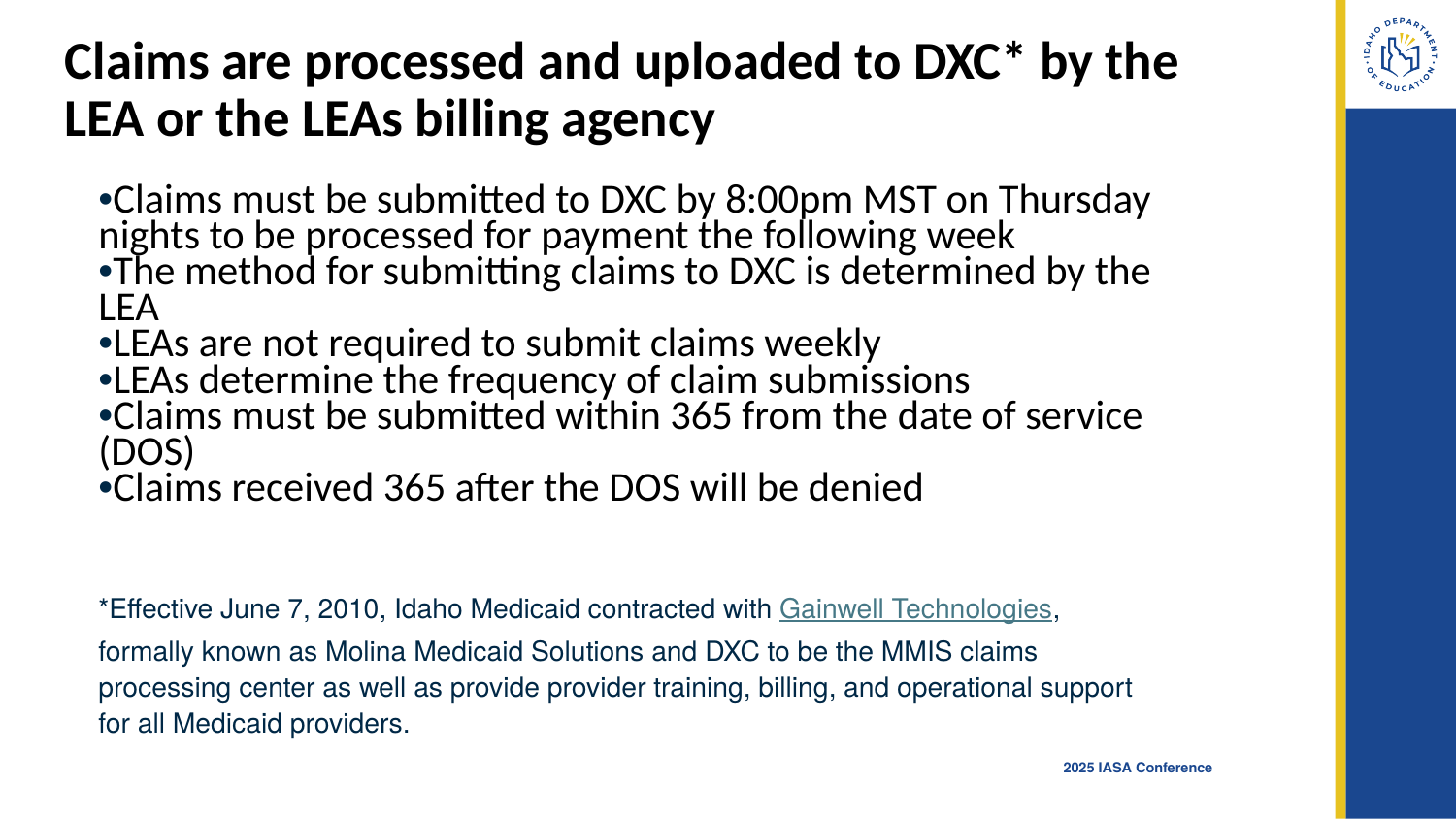

# Claims are processed and uploaded to DXC* by the LEA or the LEAs billing agency

•Claims must be submitted to DXC by 8:00pm MST on Thursday nights to be processed for payment the following week
•The method for submitting claims to DXC is determined by the LEA
•LEAs are not required to submit claims weekly
•LEAs determine the frequency of claim submissions
•Claims must be submitted within 365 from the date of service (DOS)
•Claims received 365 after the DOS will be denied

*Effective June 7, 2010, Idaho Medicaid contracted with Gainwell Technologies, formally known as Molina Medicaid Solutions and DXC to be the MMIS claims processing center as well as provide provider training, billing, and operational support for all Medicaid providers.

2025 IASA Conference